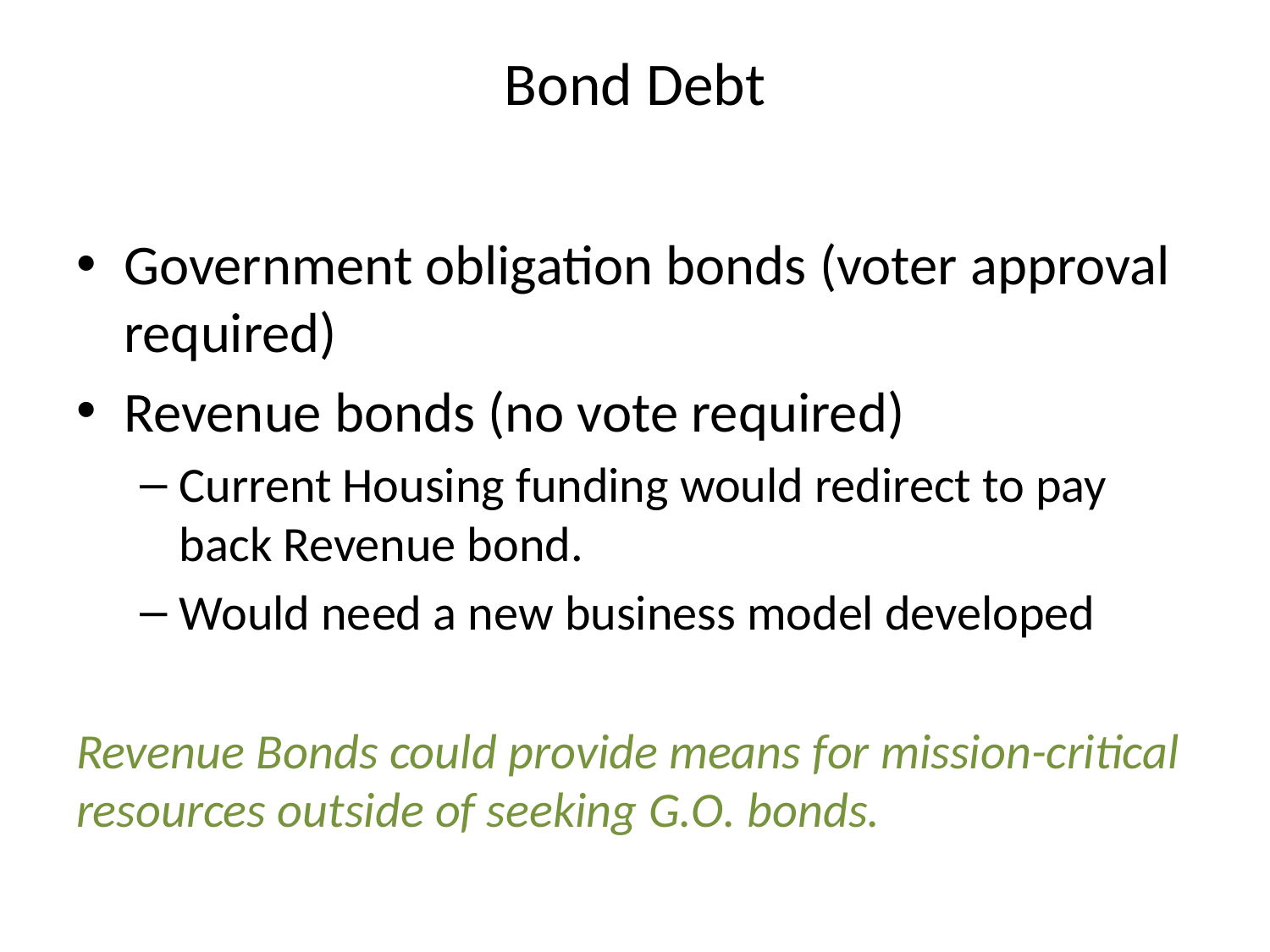

# Bond Debt
Government obligation bonds (voter approval required)
Revenue bonds (no vote required)
Current Housing funding would redirect to pay back Revenue bond.
Would need a new business model developed

Revenue Bonds could provide means for mission-critical resources outside of seeking G.O. bonds.